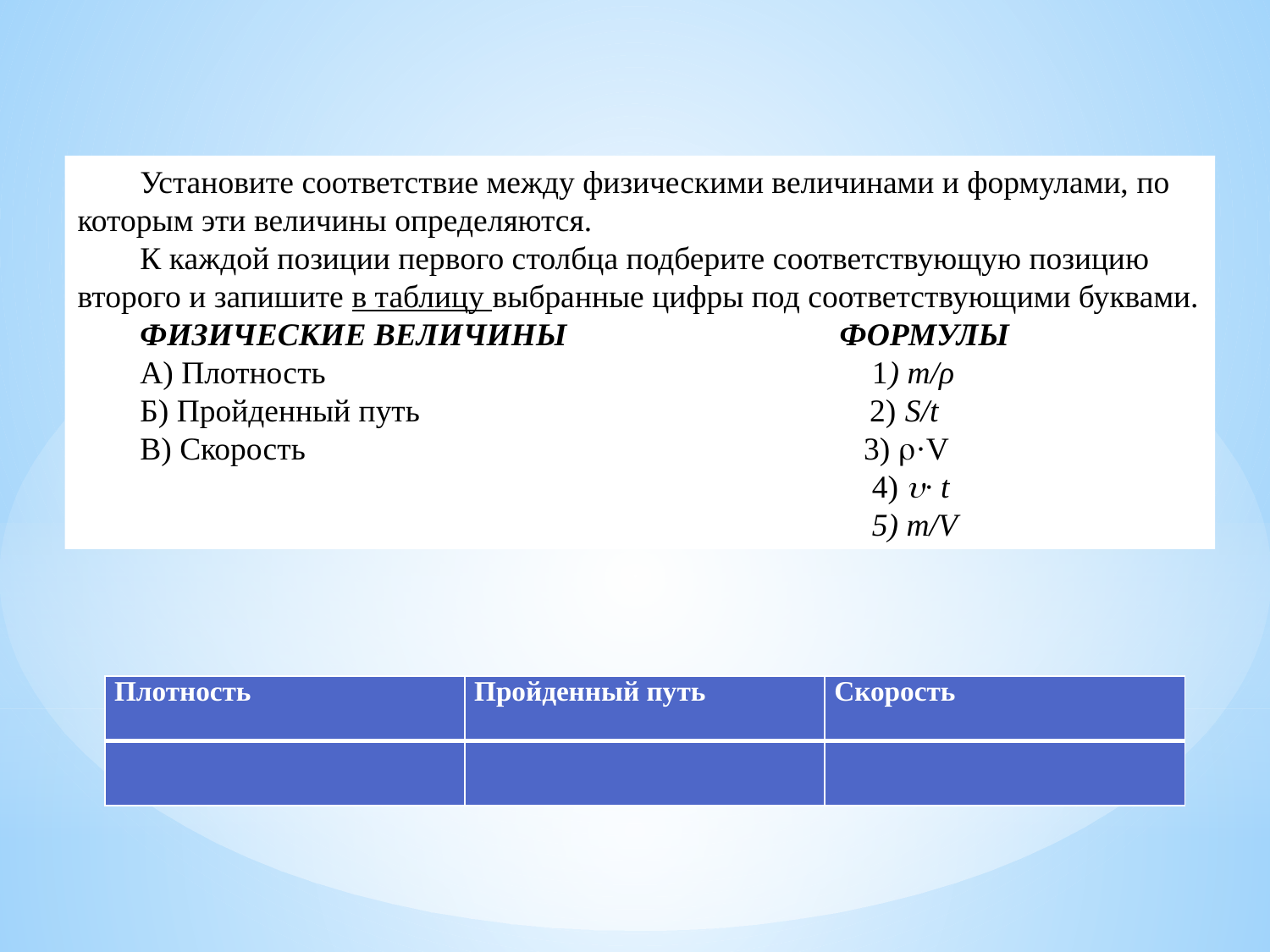

Установите соответствие между физическими величинами и формулами, по которым эти величины определяются.
К каждой позиции первого столбца подберите соответствующую позицию второго и запишите в таблицу выбранные цифры под соответствующими буквами.
ФИЗИЧЕСКИЕ ВЕЛИЧИНЫ 			ФОРМУЛЫ
A) Плотность                                                                    1) m/ρ
Б) Пройденный путь                                                        2) S/t
B) Скорость 					   3) ρ·V
                                                                                           4) υ· t
                                                                                           5) m/V
| Плотность | Пройденный путь | Скорость |
| --- | --- | --- |
|  |  |  |